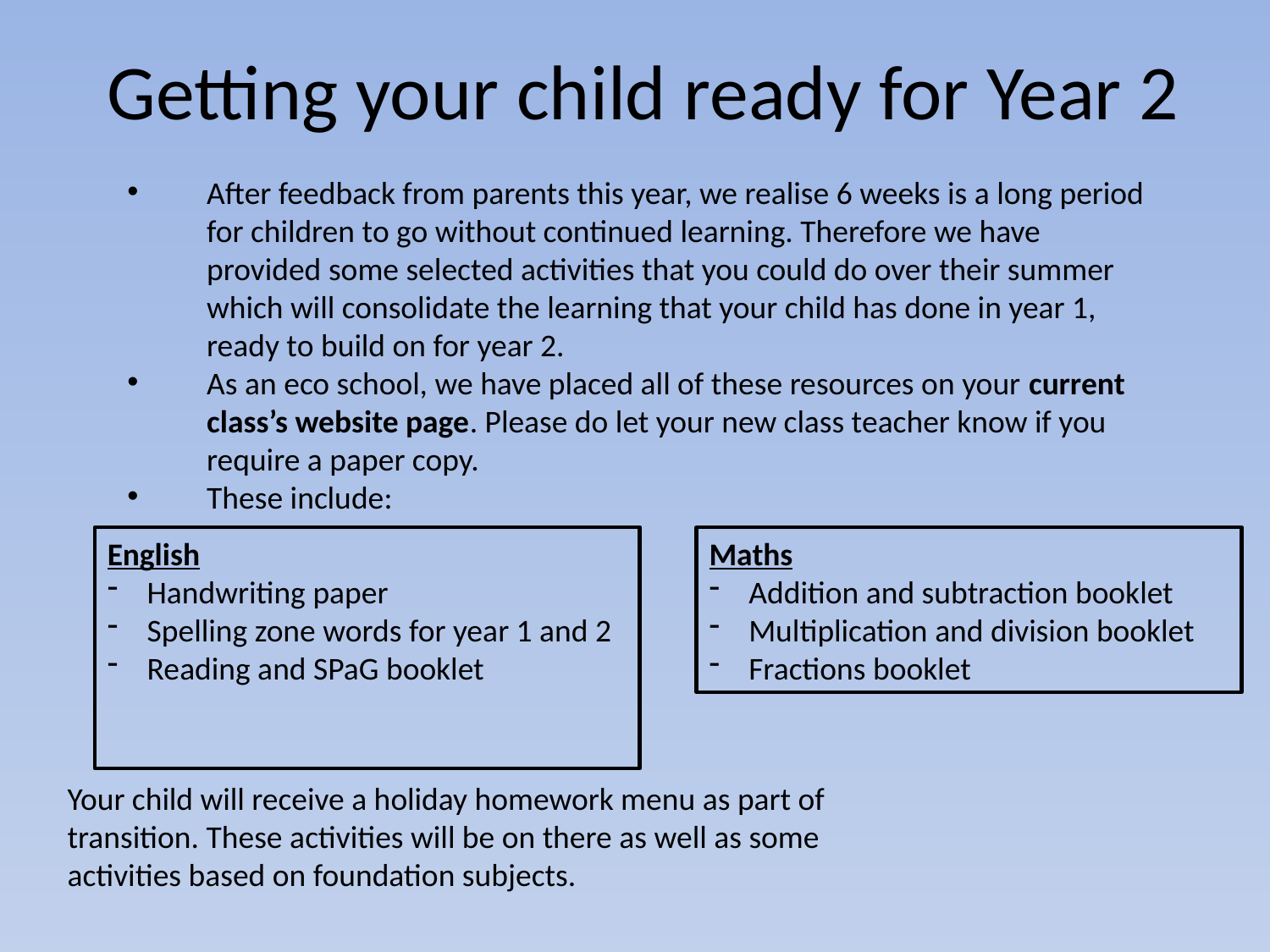

After feedback from parents this year, we realise 6 weeks is a long period for children to go without continued learning. Therefore we have provided some selected activities that you could do over their summer which will consolidate the learning that your child has done in year 1, ready to build on for year 2.
As an eco school, we have placed all of these resources on your current class’s website page. Please do let your new class teacher know if you require a paper copy.
These include:

Getting your child ready for Year 2

English
Handwriting paper
Spelling zone words for year 1 and 2
Reading and SPaG booklet

Maths
Addition and subtraction booklet
Multiplication and division booklet
Fractions booklet
Your child will receive a holiday homework menu as part of transition. These activities will be on there as well as some activities based on foundation subjects.